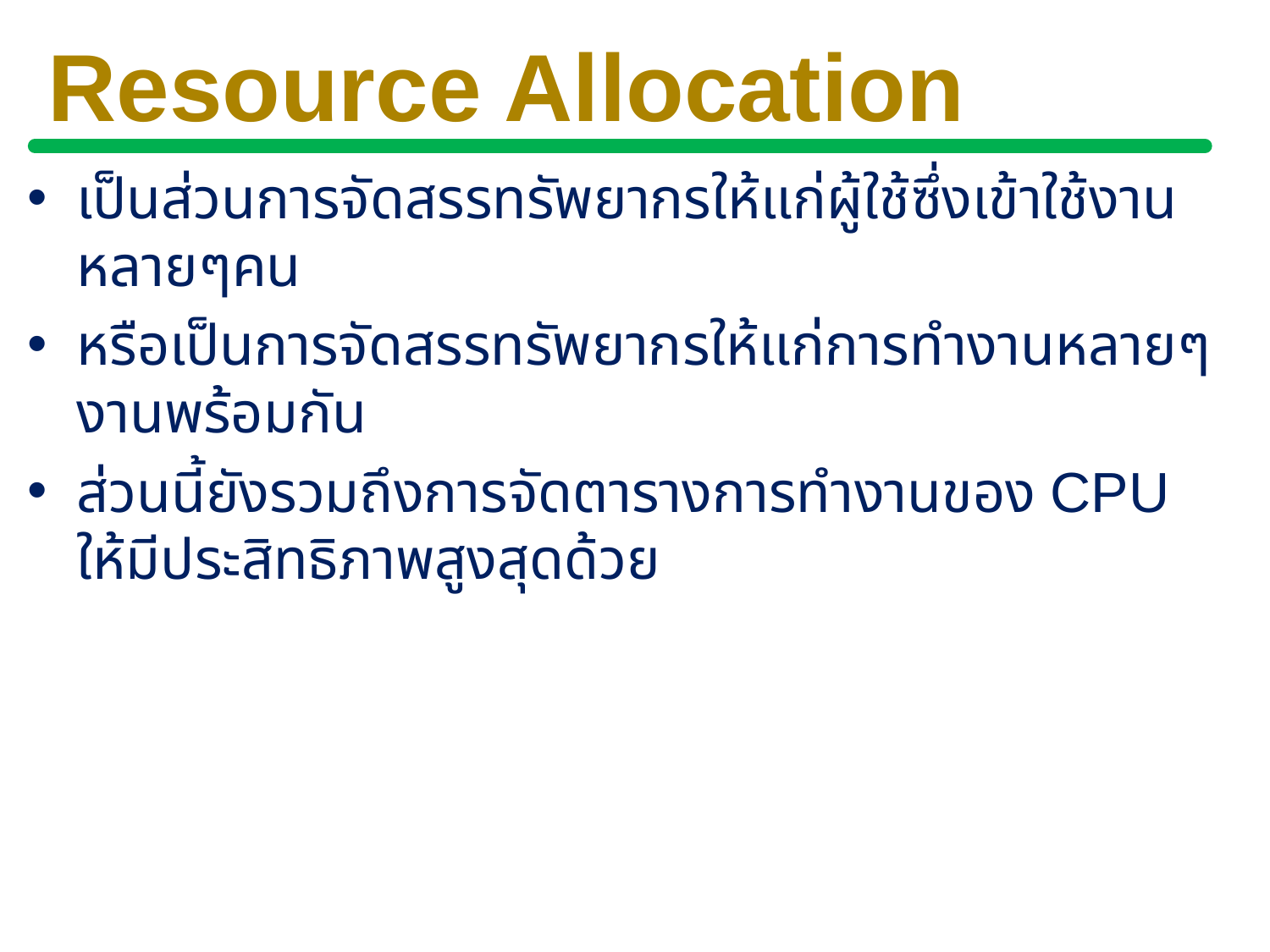

# Resource Allocation
เป็นส่วนการจัดสรรทรัพยากรให้แก่ผู้ใช้ซึ่งเข้าใช้งานหลายๆคน
หรือเป็นการจัดสรรทรัพยากรให้แก่การทำงานหลายๆงานพร้อมกัน
ส่วนนี้ยังรวมถึงการจัดตารางการทำงานของ CPU ให้มีประสิทธิภาพสูงสุดด้วย